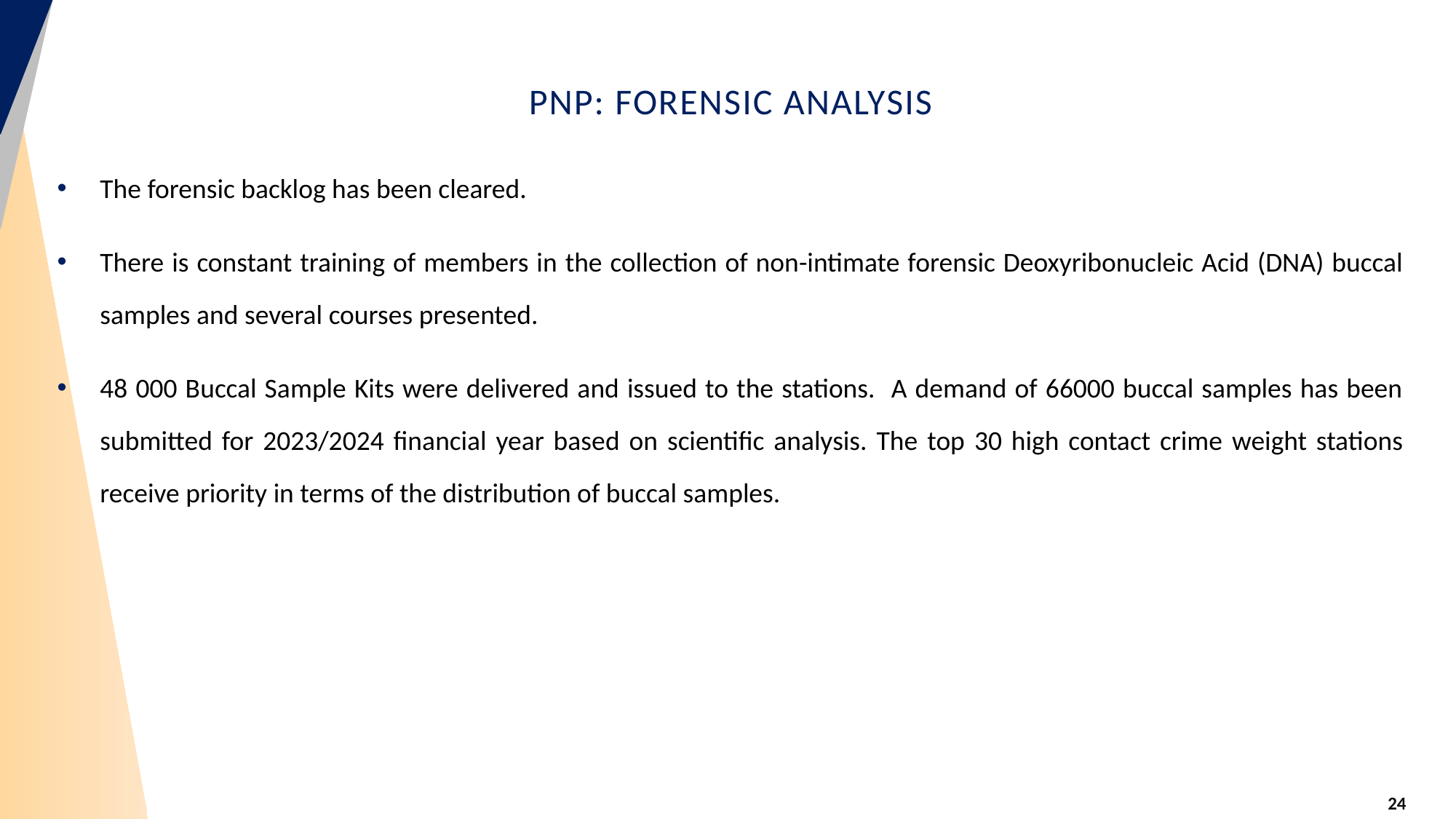

# PNP: FORENSIC ANALYSIS
The forensic backlog has been cleared.
There is constant training of members in the collection of non-intimate forensic Deoxyribonucleic Acid (DNA) buccal samples and several courses presented.
48 000 Buccal Sample Kits were delivered and issued to the stations.  A demand of 66000 buccal samples has been submitted for 2023/2024 financial year based on scientific analysis. The top 30 high contact crime weight stations receive priority in terms of the distribution of buccal samples.
24